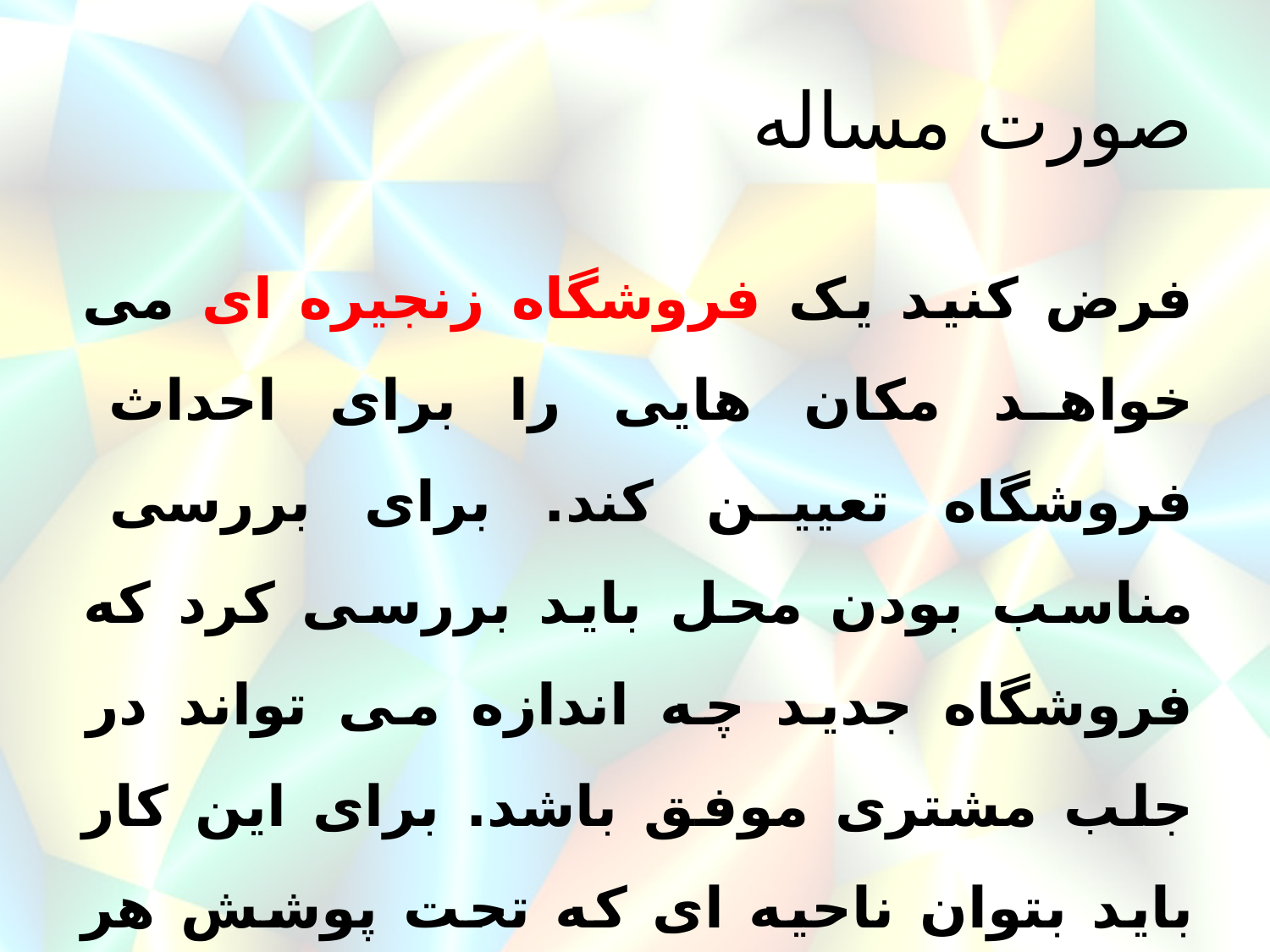

# صورت مساله
فرض کنید یک فروشگاه زنجیره ای می خواهد مکان هایی را برای احداث فروشگاه تعیین کند. برای بررسی مناسب بودن محل باید بررسی کرد که فروشگاه جدید چه اندازه می تواند در جلب مشتری موفق باشد. برای این کار باید بتوان ناحیه ای که تحت پوشش هر مرکز خرید قرار می گیرد را تعیین کرد.